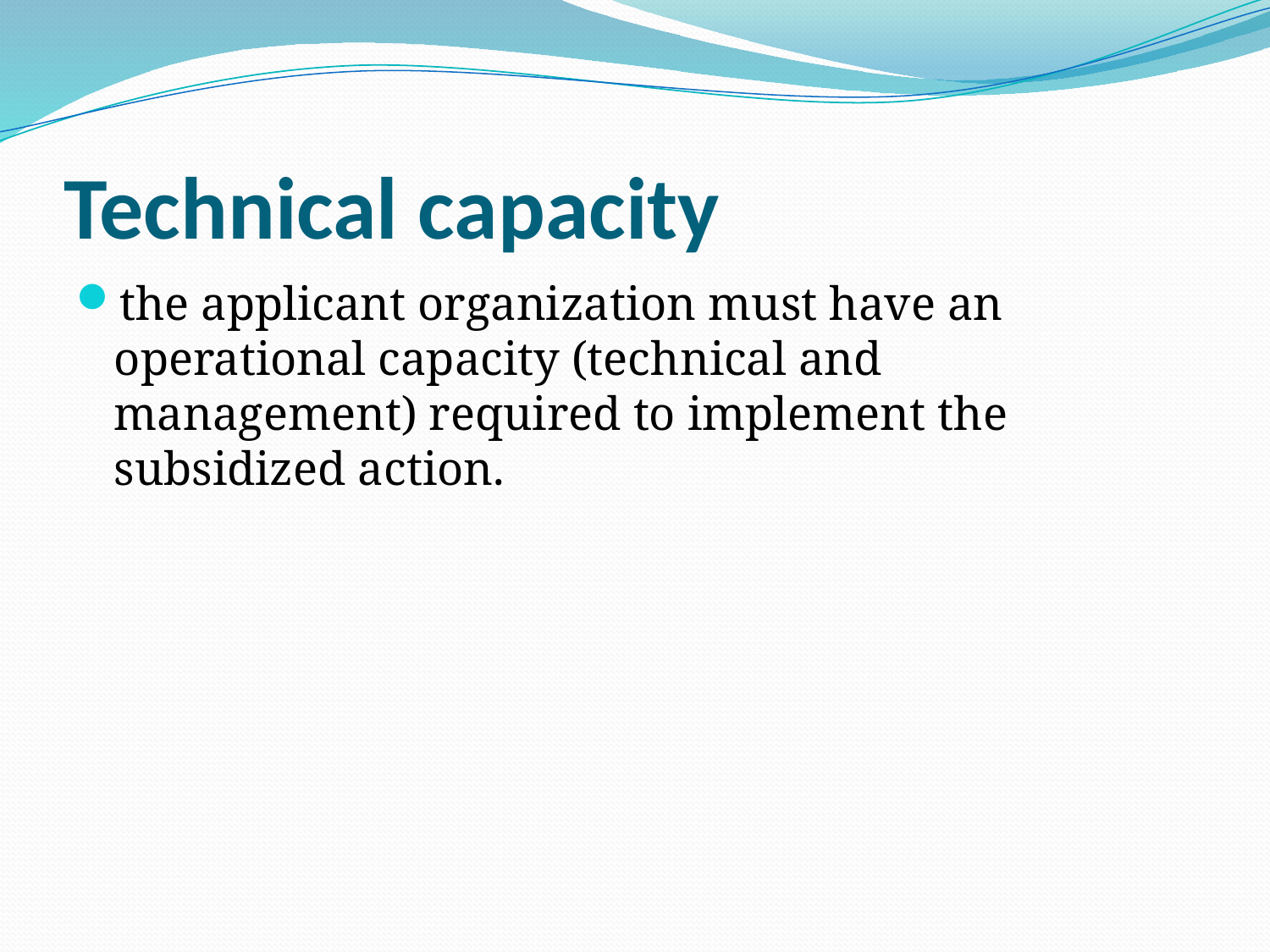

# Technical capacity
the applicant organization must have an operational capacity (technical and management) required to implement the subsidized action.